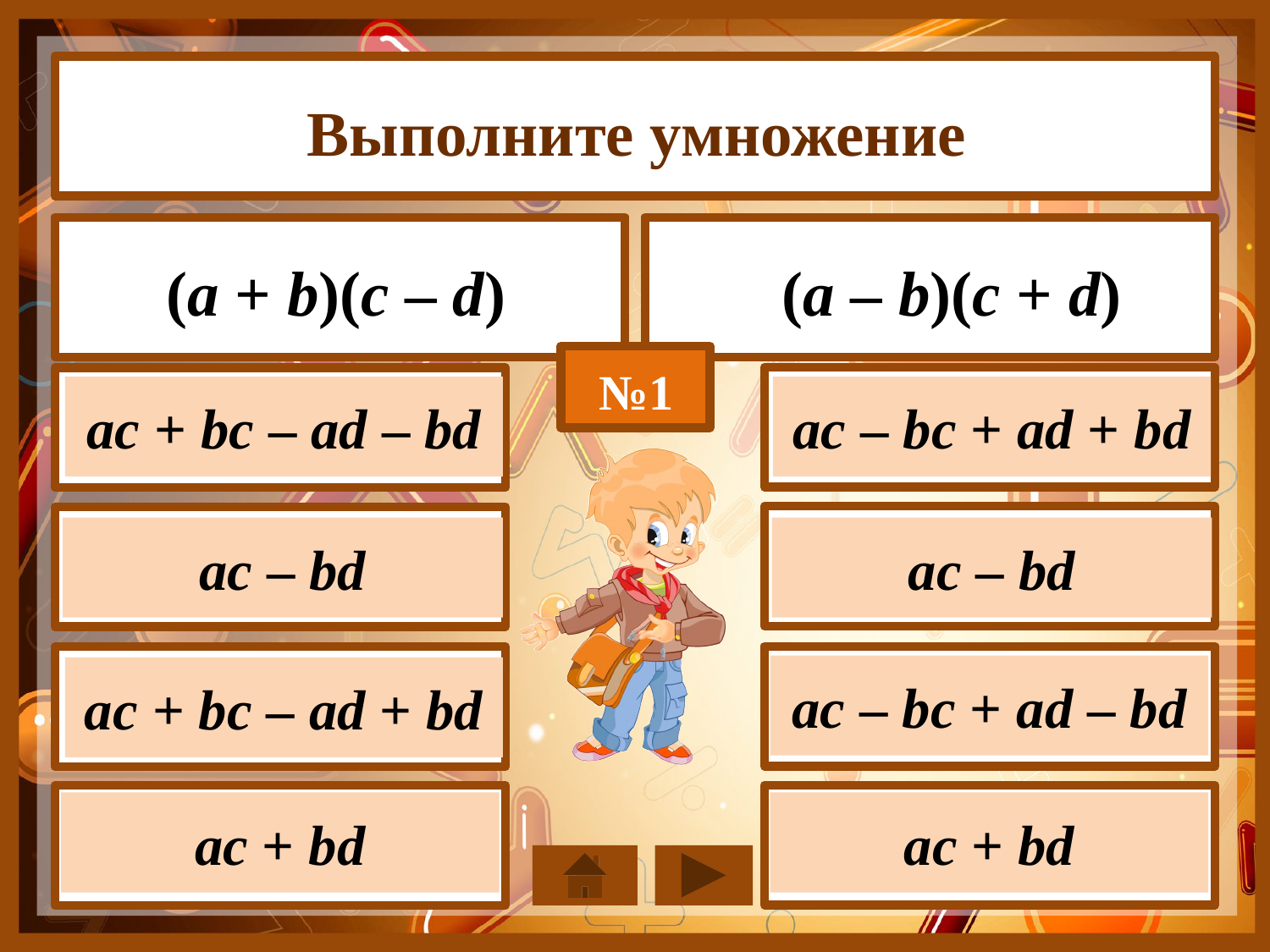

Bыполните умножение
(a – b)(с + d)
(a + b)(с – d)
№1
aс + bс – ad – bd
aс – bс + ad + bd
aс – bd
ac – bd
aс – bс + ad – bd
aс + bс – ad + bd
aс + bd
aс + bd